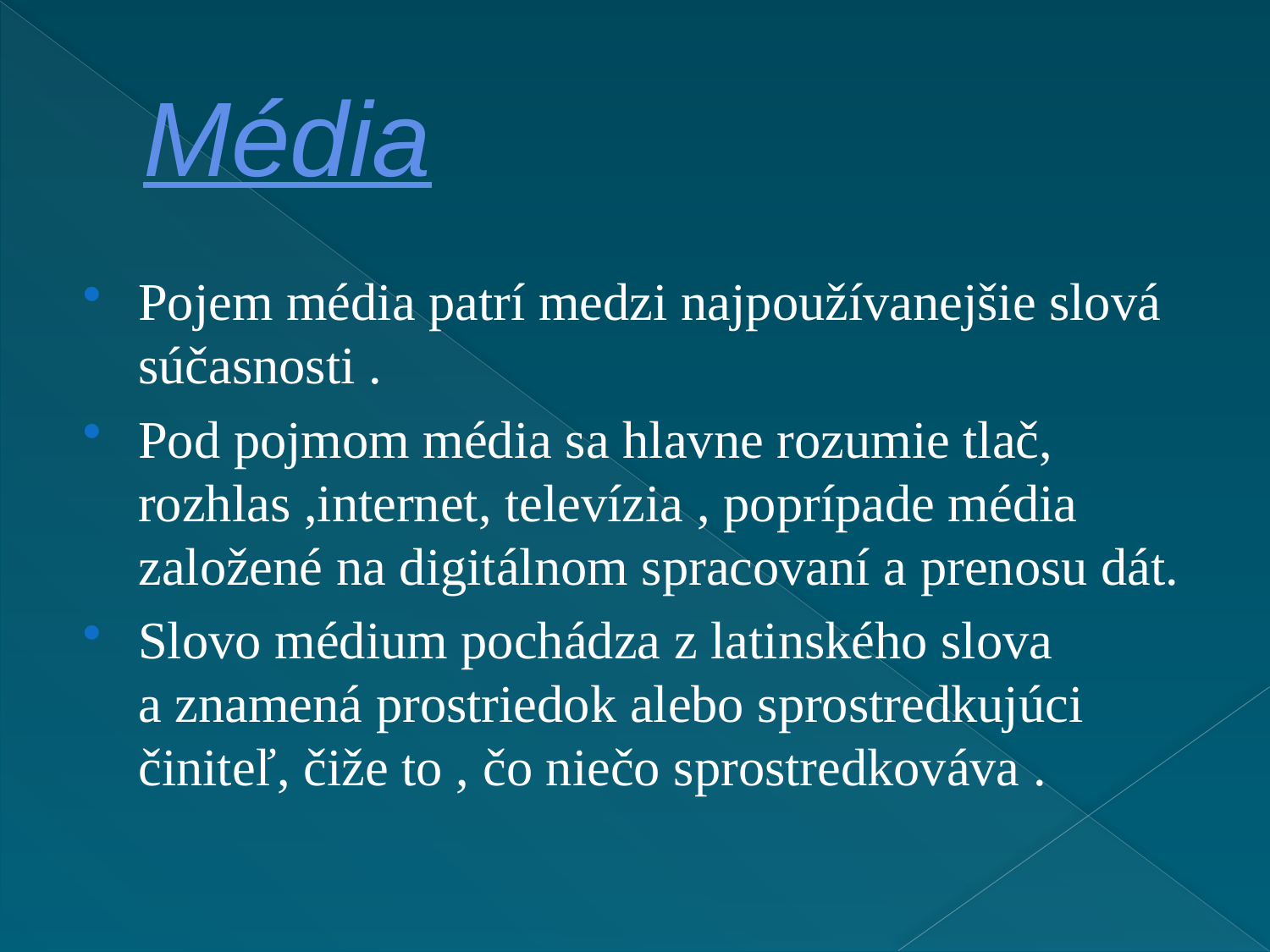

# Média
Pojem média patrí medzi najpoužívanejšie slová súčasnosti .
Pod pojmom média sa hlavne rozumie tlač, rozhlas ,internet, televízia , poprípade média založené na digitálnom spracovaní a prenosu dát.
Slovo médium pochádza z latinského slova a znamená prostriedok alebo sprostredkujúci činiteľ, čiže to , čo niečo sprostredkováva .